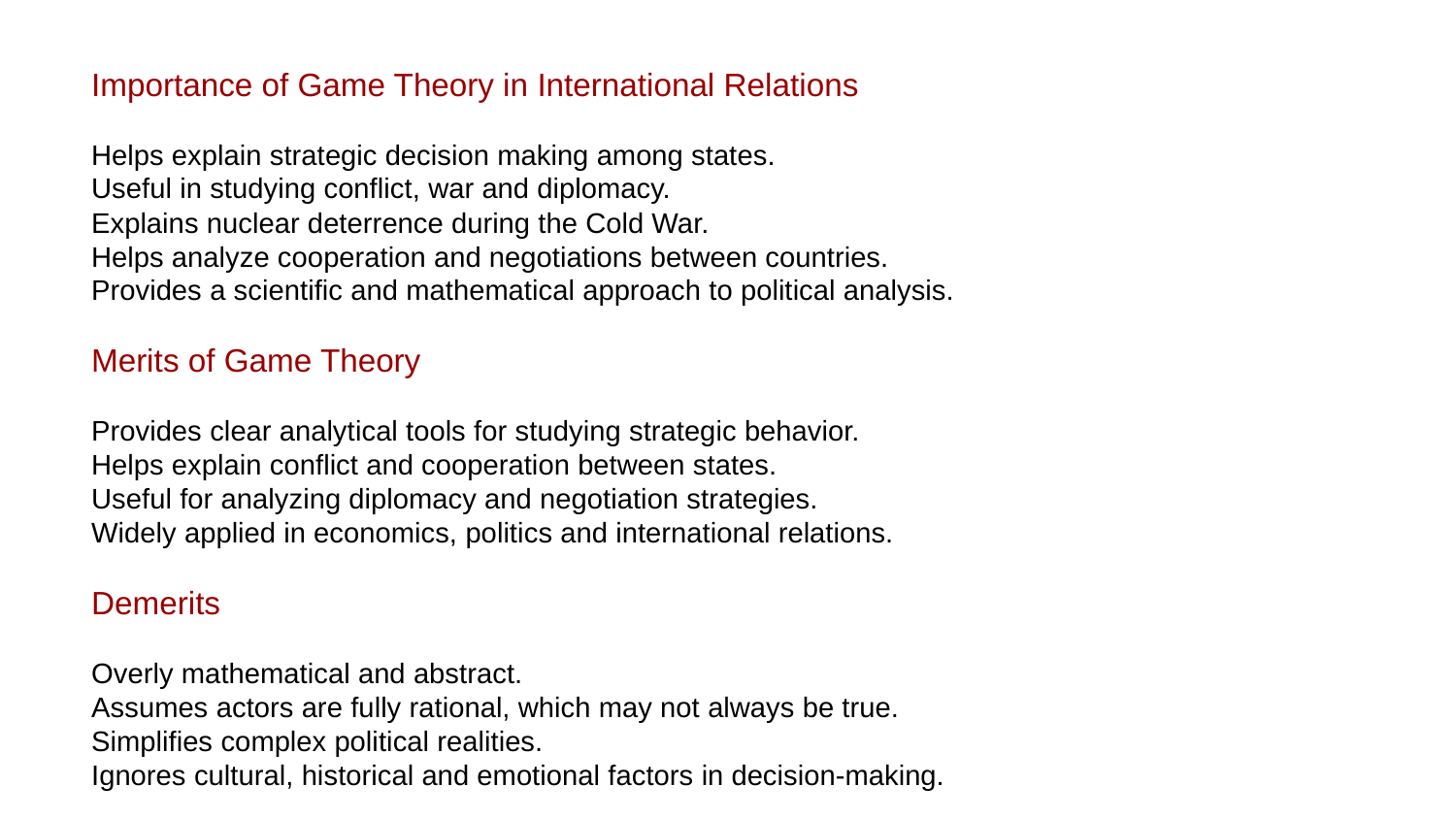

Importance of Game Theory in International Relations

Helps explain strategic decision making among states.
Useful in studying conflict, war and diplomacy.
Explains nuclear deterrence during the Cold War.
Helps analyze cooperation and negotiations between countries.
Provides a scientific and mathematical approach to political analysis.

Merits of Game Theory

Provides clear analytical tools for studying strategic behavior.
Helps explain conflict and cooperation between states.
Useful for analyzing diplomacy and negotiation strategies.
Widely applied in economics, politics and international relations.

Demerits

Overly mathematical and abstract.
Assumes actors are fully rational, which may not always be true.
Simplifies complex political realities.
Ignores cultural, historical and emotional factors in decision-making.